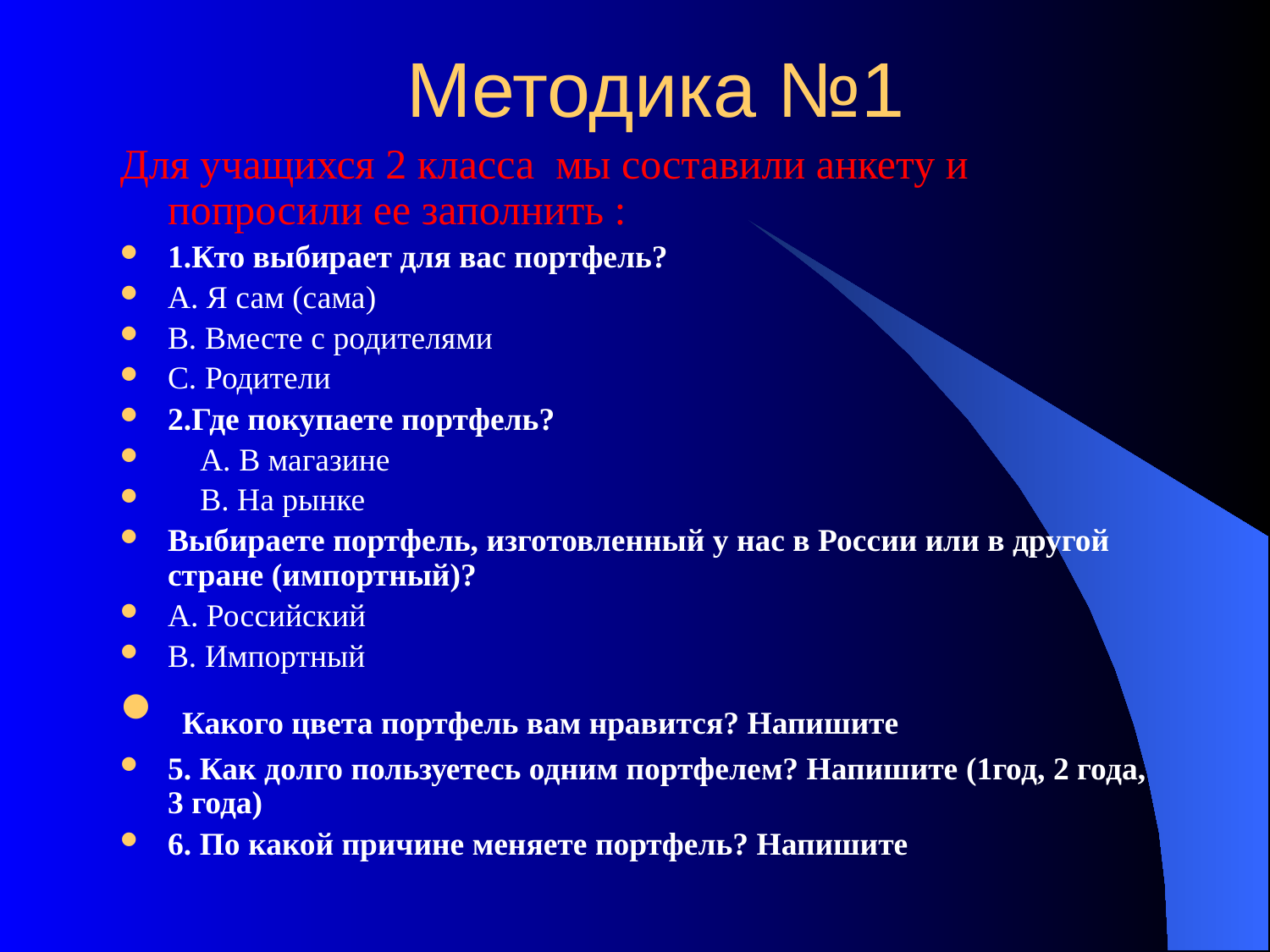

# Методика №1
Для учащихся 2 класса  мы составили анкету и попросили ее заполнить :
1.Кто выбирает для вас портфель?
А. Я сам (сама)
В. Вместе с родителями
С. Родители
2.Где покупаете портфель?
    А. В магазине
    В. На рынке
Выбираете портфель, изготовленный у нас в России или в другой стране (импортный)?
А. Российский
В. Импортный
 Какого цвета портфель вам нравится? Напишите
5. Как долго пользуетесь одним портфелем? Напишите (1год, 2 года, 3 года)
6. По какой причине меняете портфель? Напишите